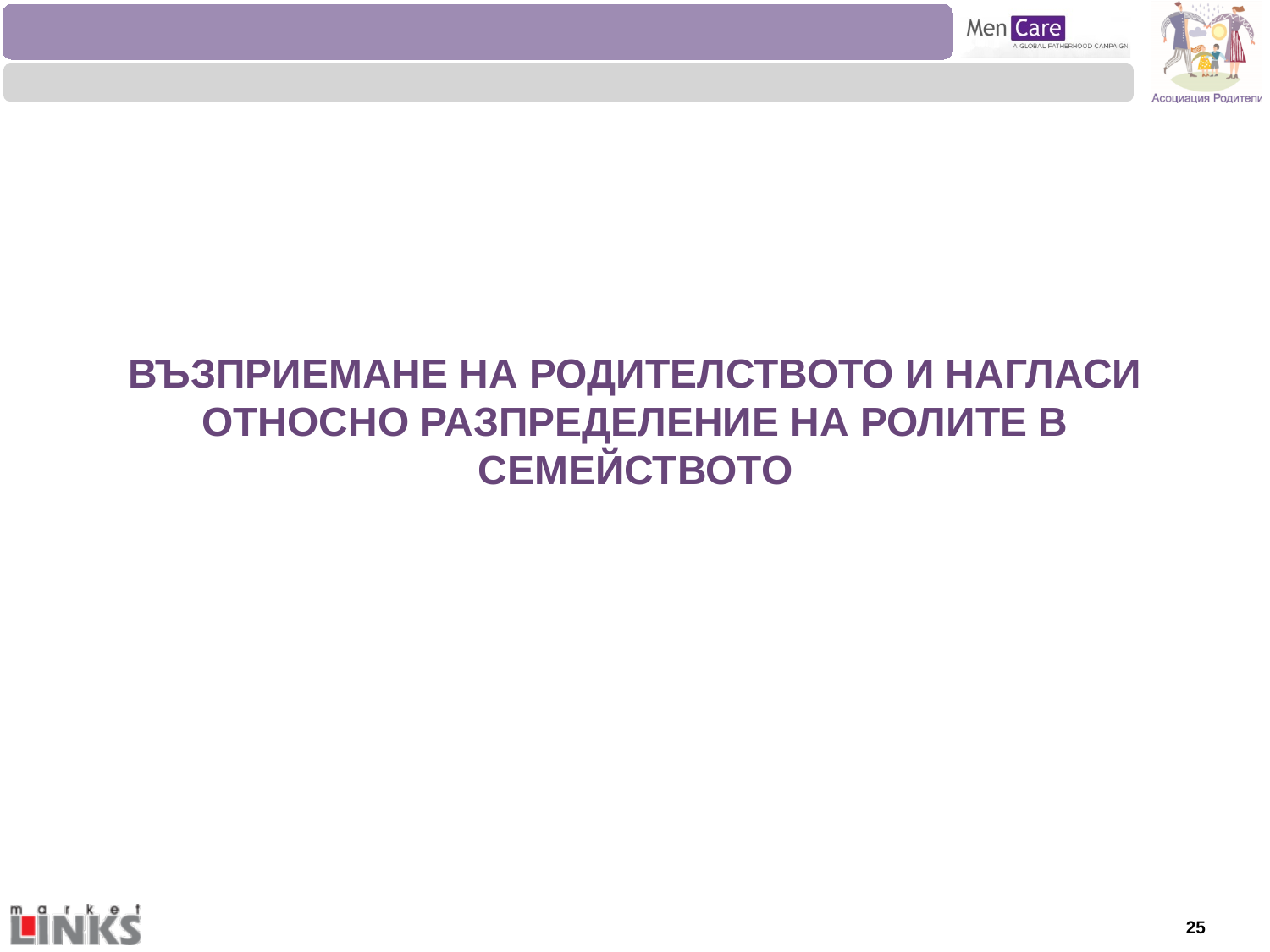

ВЪЗПРИЕМАНЕ НА РОДИТЕЛСТВОТО И НАГЛАСИ ОТНОСНО РАЗПРЕДЕЛЕНИЕ НА РОЛИТЕ В СЕМЕЙСТВОТО